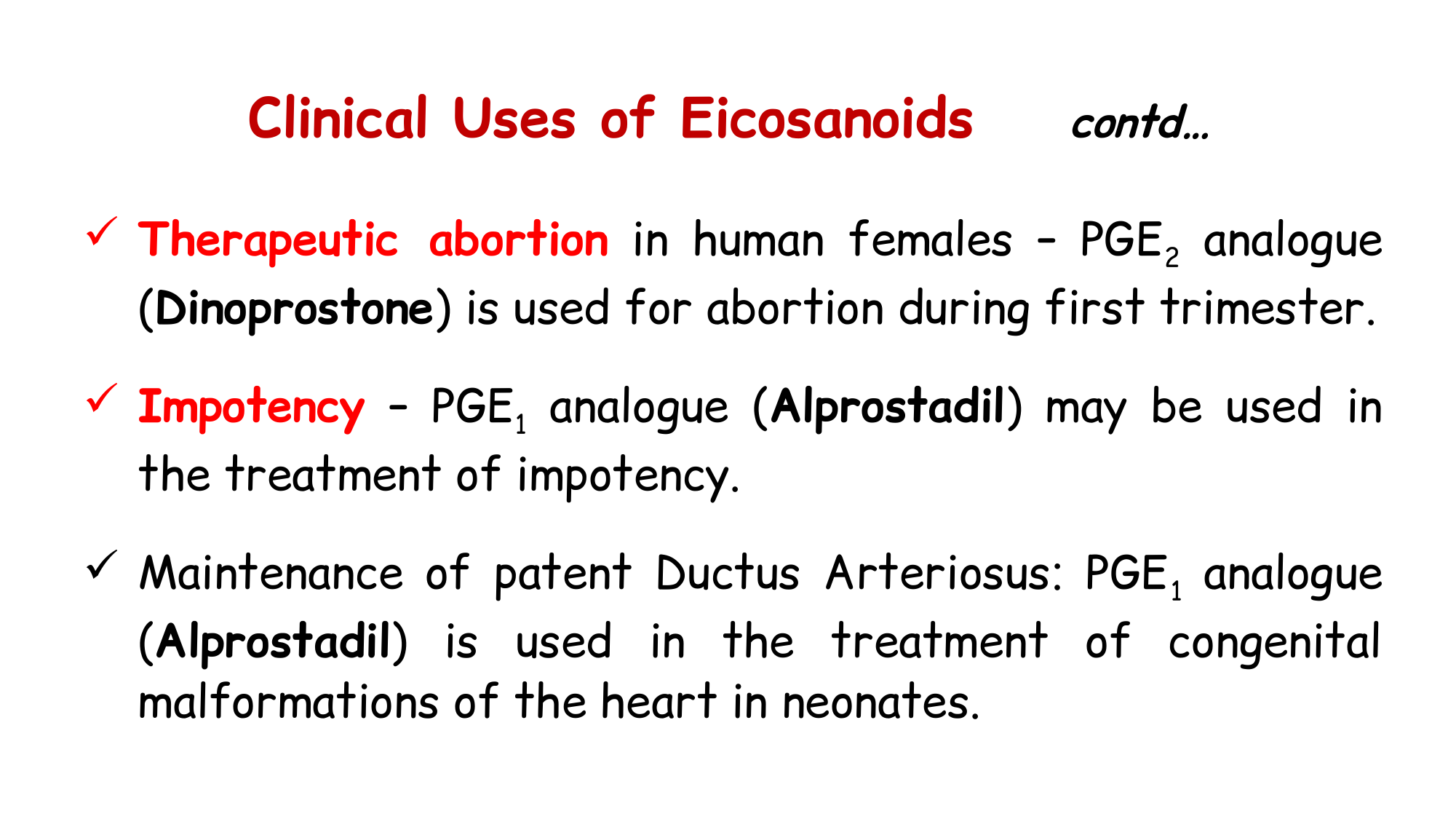

Clinical Uses of Eicosanoids    contd…
Therapeutic abortion in human females – PGE2 analogue (Dinoprostone) is used for abortion during first trimester.
Impotency – PGE1 analogue (Alprostadil) may be used in the treatment of impotency.
Maintenance of patent Ductus Arteriosus: PGE1 analogue (Alprostadil) is used in the treatment of congenital malformations of the heart in neonates.